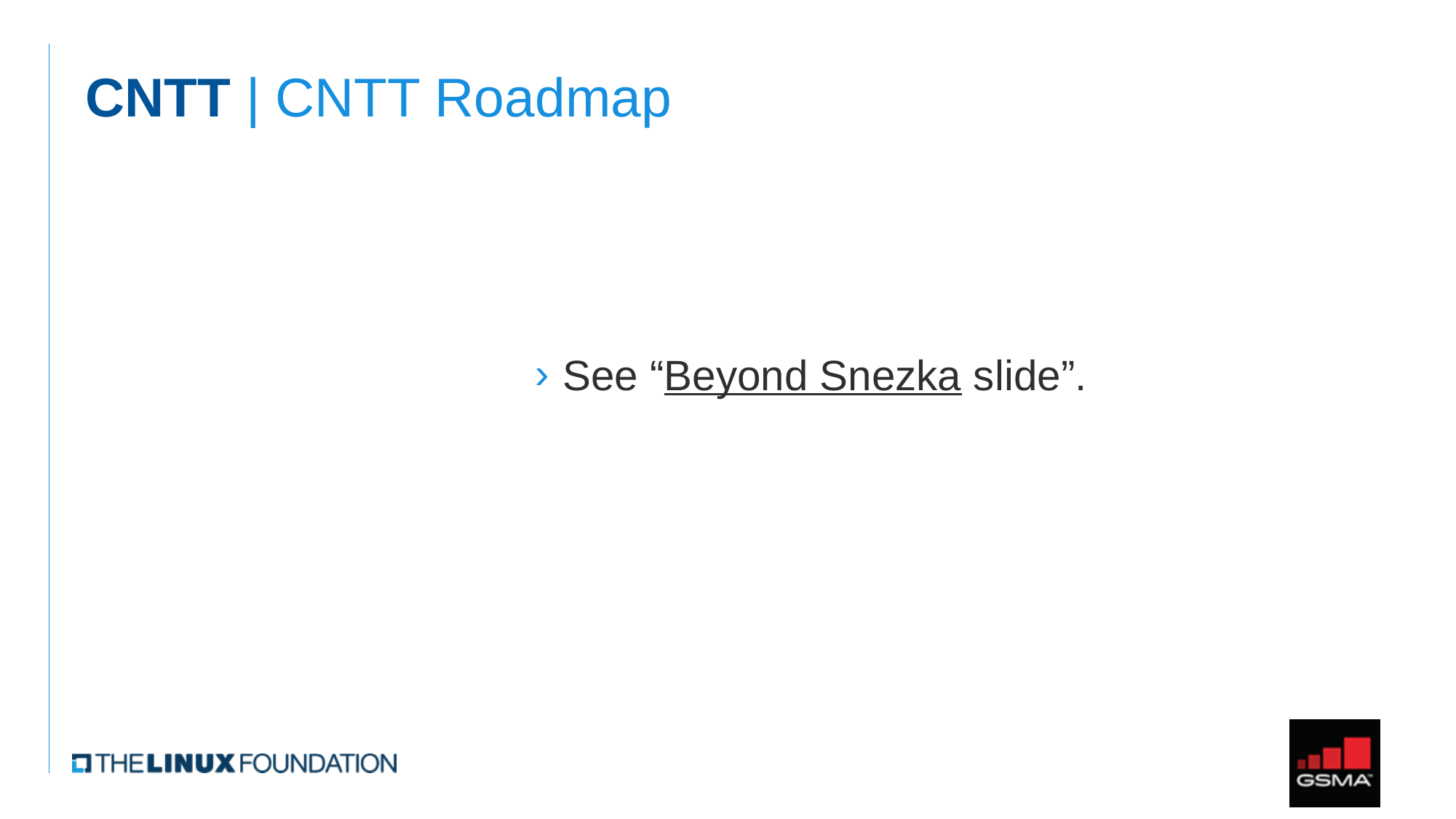

CNTT | CNTT Roadmap

See “Beyond Snezka slide”.